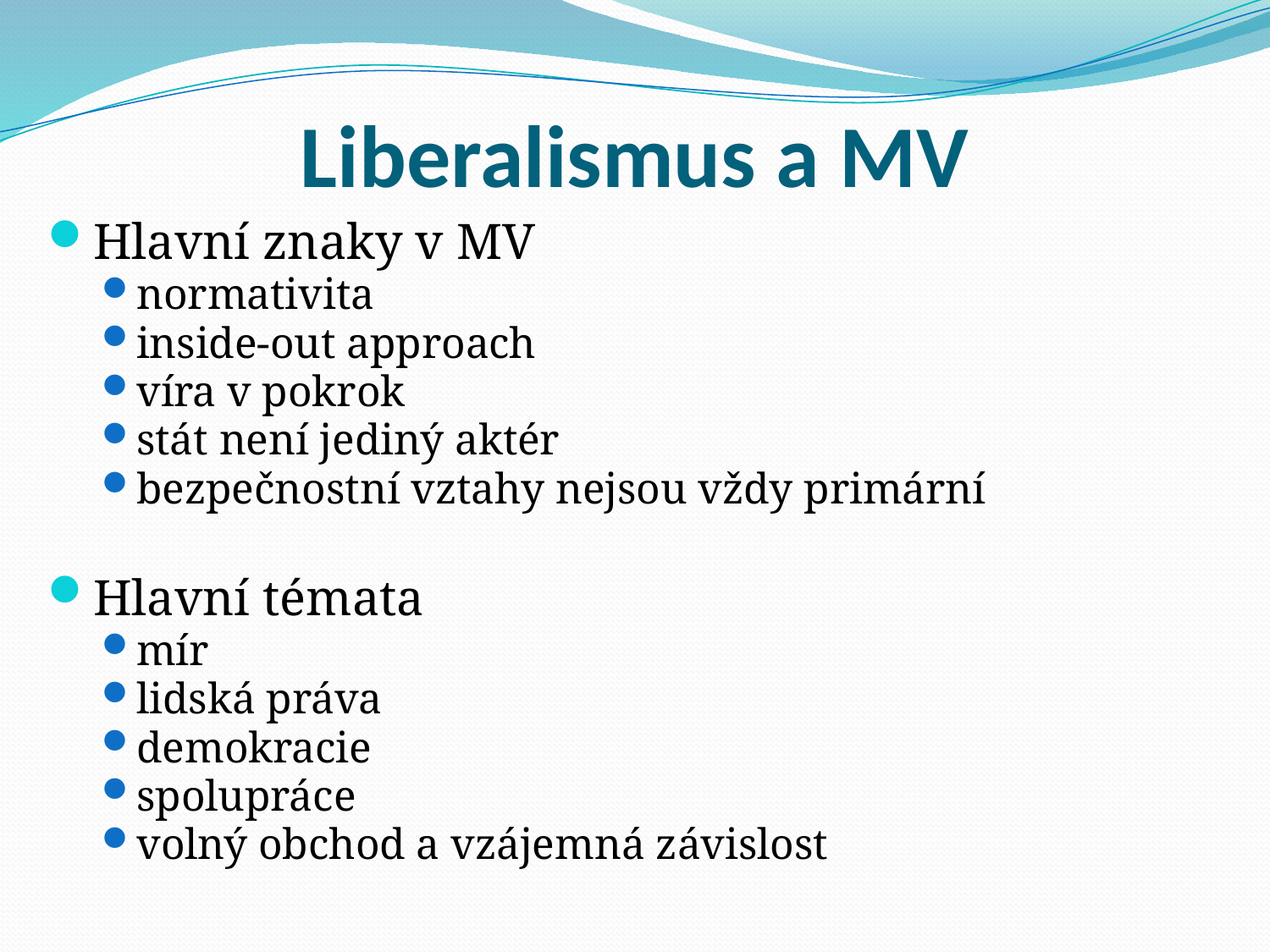

# Liberalismus a MV
Hlavní znaky v MV
normativita
inside-out approach
víra v pokrok
stát není jediný aktér
bezpečnostní vztahy nejsou vždy primární

Hlavní témata
mír
lidská práva
demokracie
spolupráce
volný obchod a vzájemná závislost